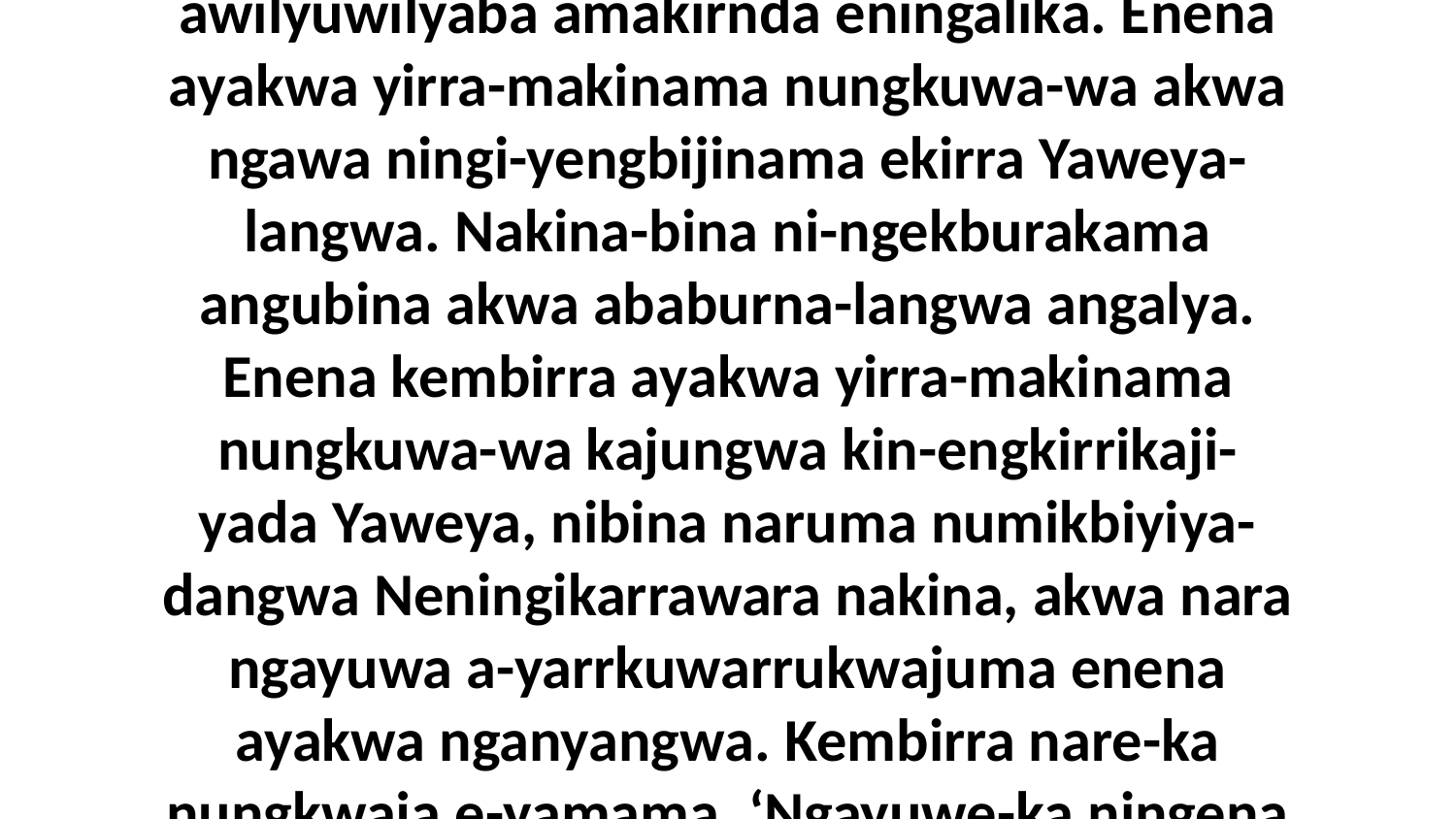

22-23 Ni-yama eneja Aburema enuwa-wa, “Nara ningena akwurrajuma nungkwa-langwa amurndakijika. Nara a-manguma duwilyuwilyaba dadumakirnda akwa awilyuwilyaba amakirnda eningalika. Enena ayakwa yirra-makinama nungkuwa-wa akwa ngawa ningi-yengbijinama ekirra Yaweya-langwa. Nakina-bina ni-ngekburakama angubina akwa ababurna-langwa angalya. Enena kembirra ayakwa yirra-makinama nungkuwa-wa kajungwa kin-engkirrikaji-yada Yaweya, nibina naruma numikbiyiya-dangwa Neningikarrawara nakina, akwa nara ngayuwa a-yarrkuwarrukwajuma enena ayakwa nganyangwa. Kembirra nare-ka nungkwaja e-yamama, ‘Ngayuwe-ka ningena ningenu-mamurikajuwama Aburema. Kembirra aminakina-langwa numinababurna amurndakijika nakina-da,’ nara e-yamama ningkakina.